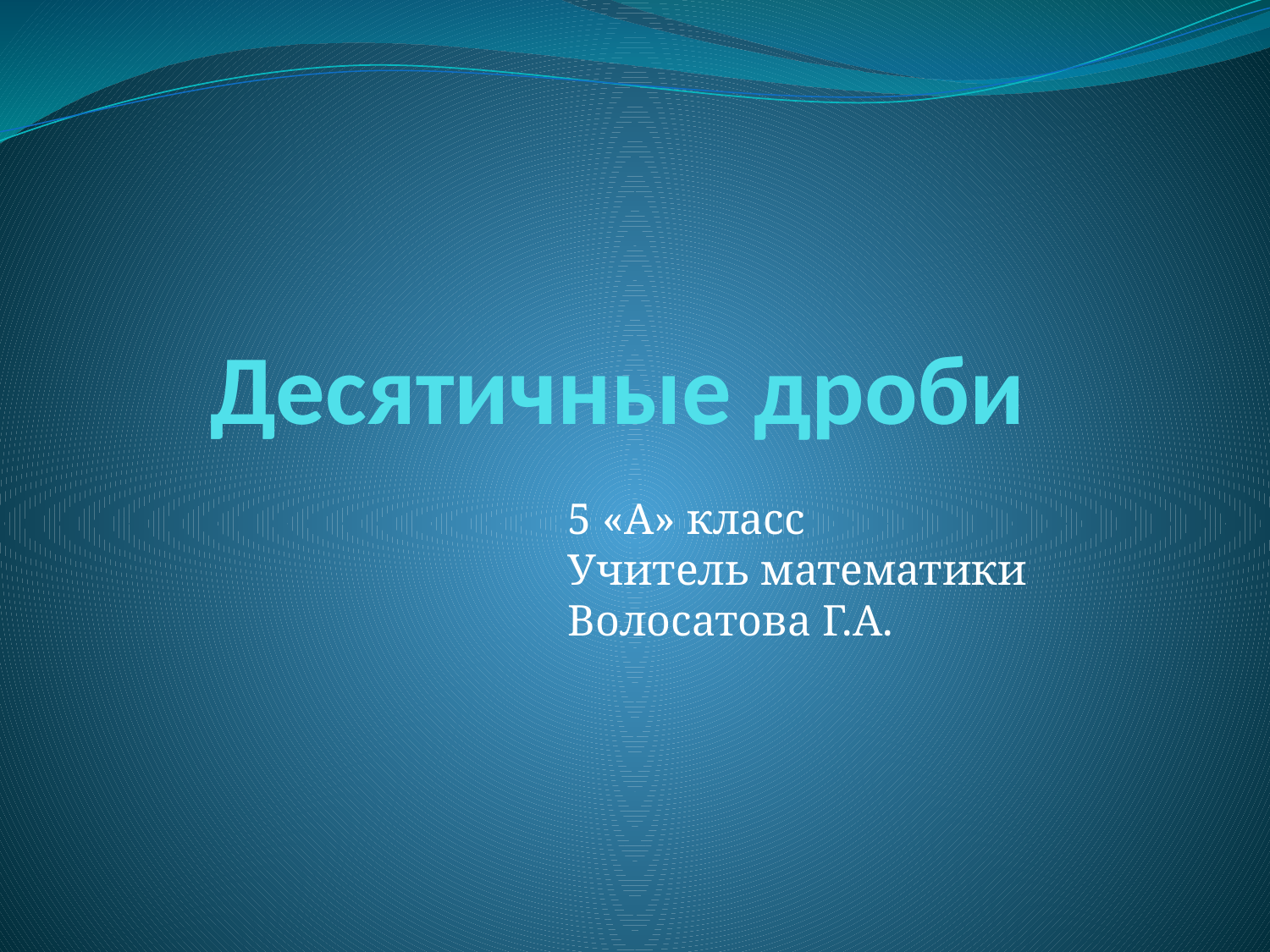

# Десятичные дроби
5 «А» класс
Учитель математики Волосатова Г.А.